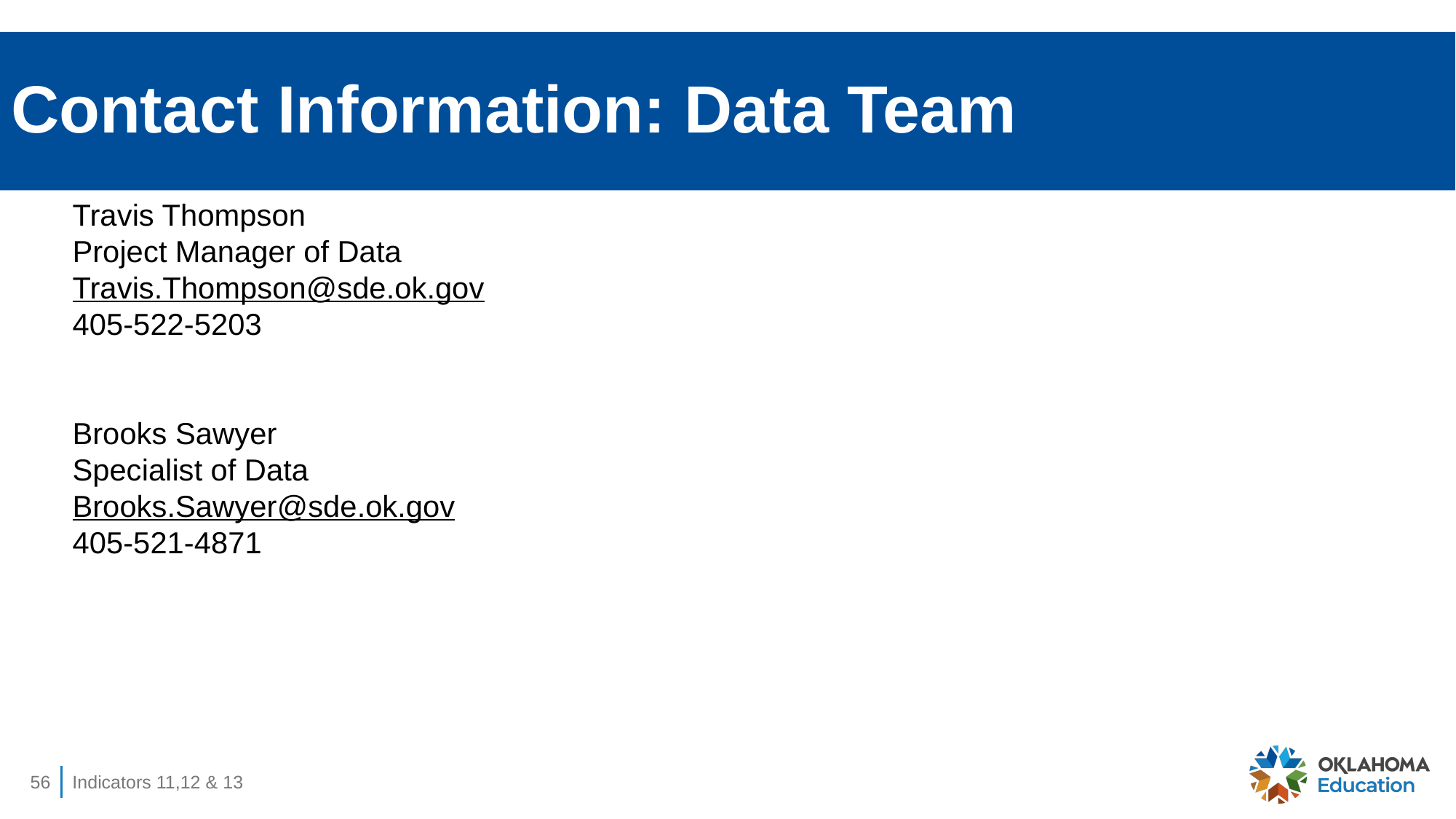

# Contact Information: Data Team
Travis Thompson
Project Manager of Data
Travis.Thompson@sde.ok.gov
405-522-5203

Brooks Sawyer
Specialist of Data
Brooks.Sawyer@sde.ok.gov	   						                   405-521-4871

56
Indicators 11,12 & 13